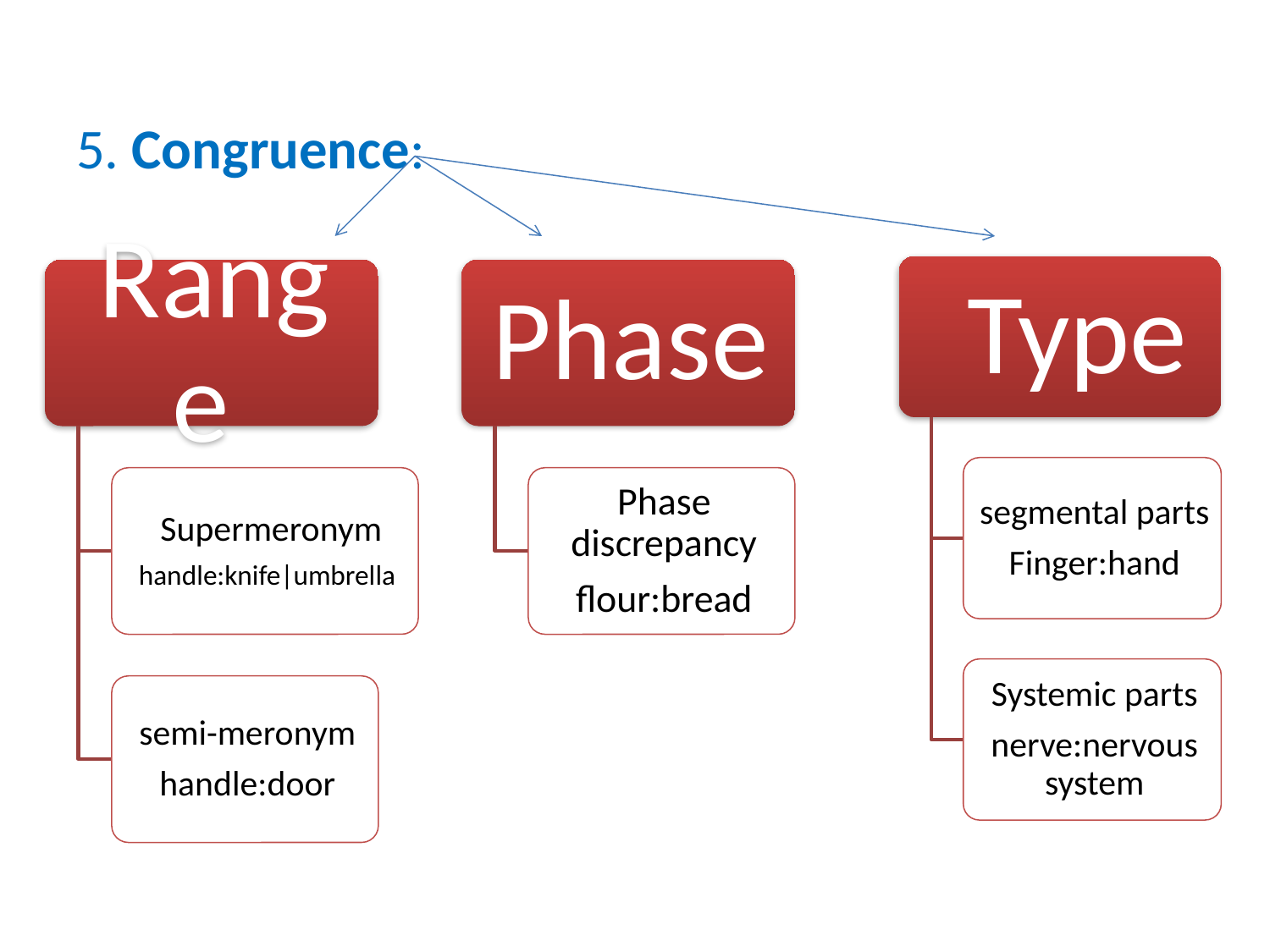

#
5. Congruence:
Range
Supermeronym
handle:knife|umbrella
semi-meronym
handle:door
Phase
Phase discrepancy
flour:bread
Type
segmental parts
Finger:hand
Systemic parts
nerve:nervous system